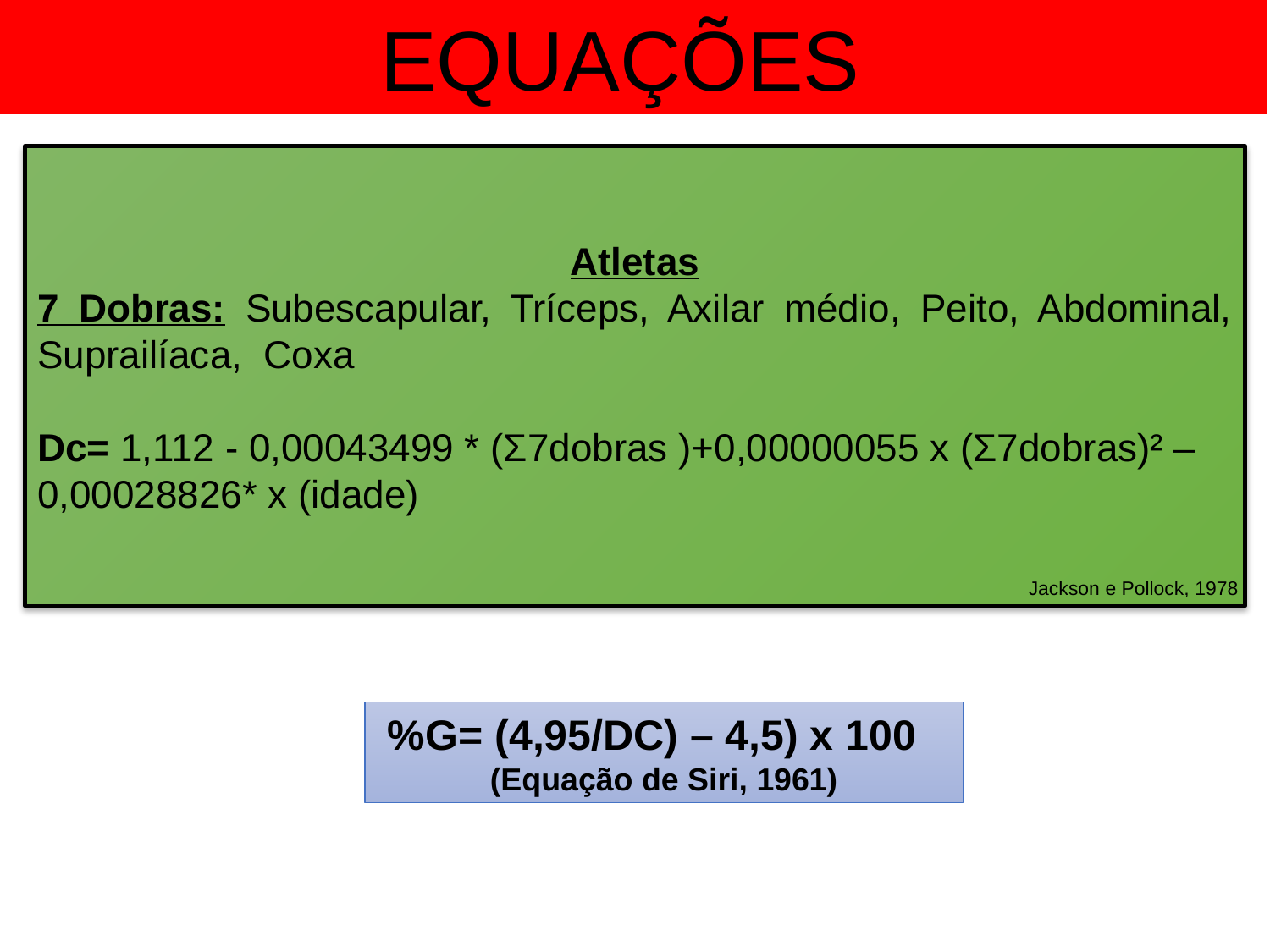

EQUAÇÕES
Atletas
7 Dobras: Subescapular, Tríceps, Axilar médio, Peito, Abdominal, Suprailíaca,  Coxa

Dc= 1,112 - 0,00043499 * (Σ7dobras )+0,00000055 x (Σ7dobras)² –0,00028826* x (idade)
Jackson e Pollock, 1978
%G= (4,95/DC) – 4,5) x 100
(Equação de Siri, 1961)